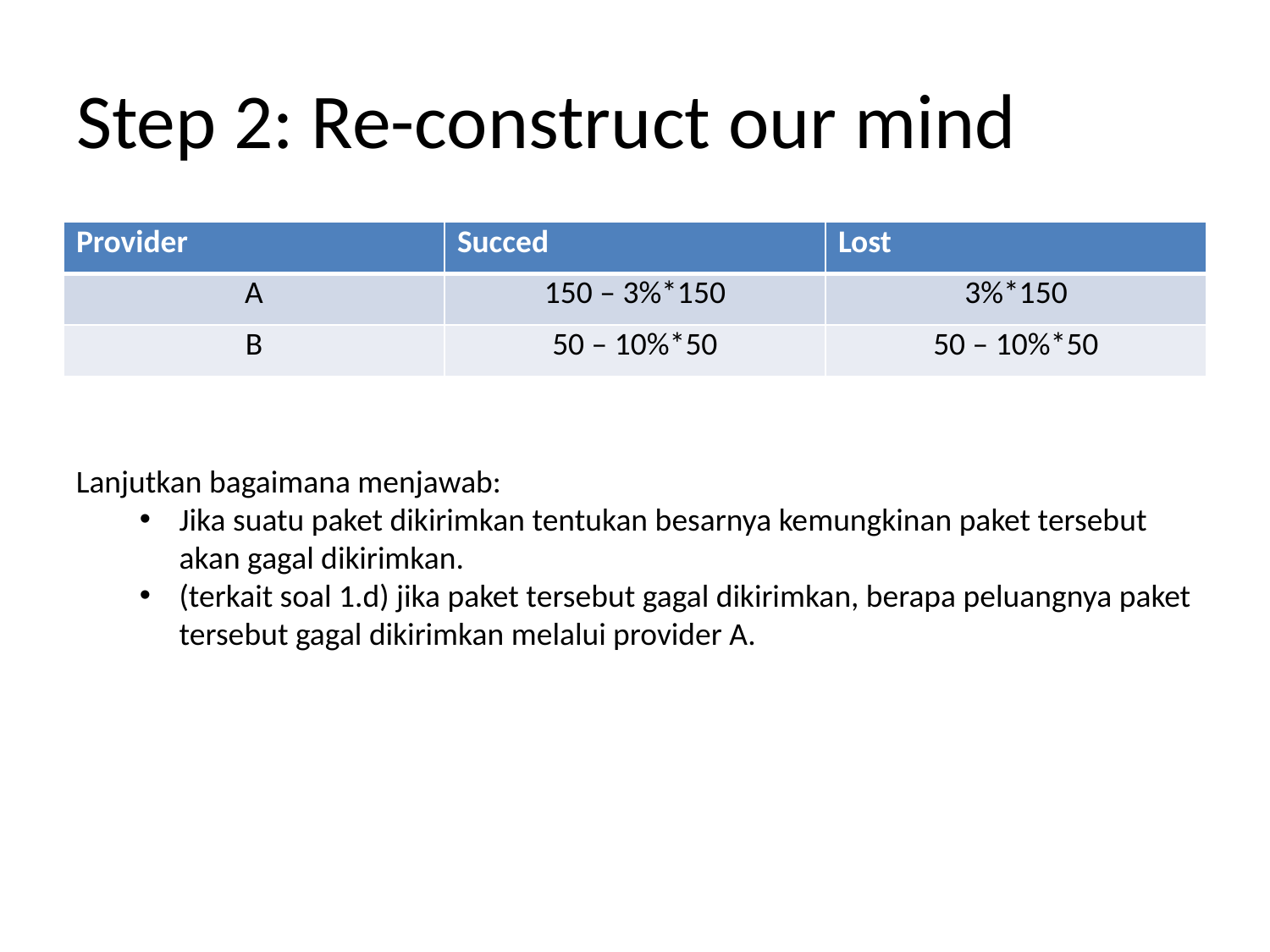

# Step 2: Re-construct our mind
| Provider | Succed | Lost |
| --- | --- | --- |
| A | 150 – 3%\*150 | 3%\*150 |
| B | 50 – 10%\*50 | 50 – 10%\*50 |
Lanjutkan bagaimana menjawab:
Jika suatu paket dikirimkan tentukan besarnya kemungkinan paket tersebut akan gagal dikirimkan.
(terkait soal 1.d) jika paket tersebut gagal dikirimkan, berapa peluangnya paket tersebut gagal dikirimkan melalui provider A.